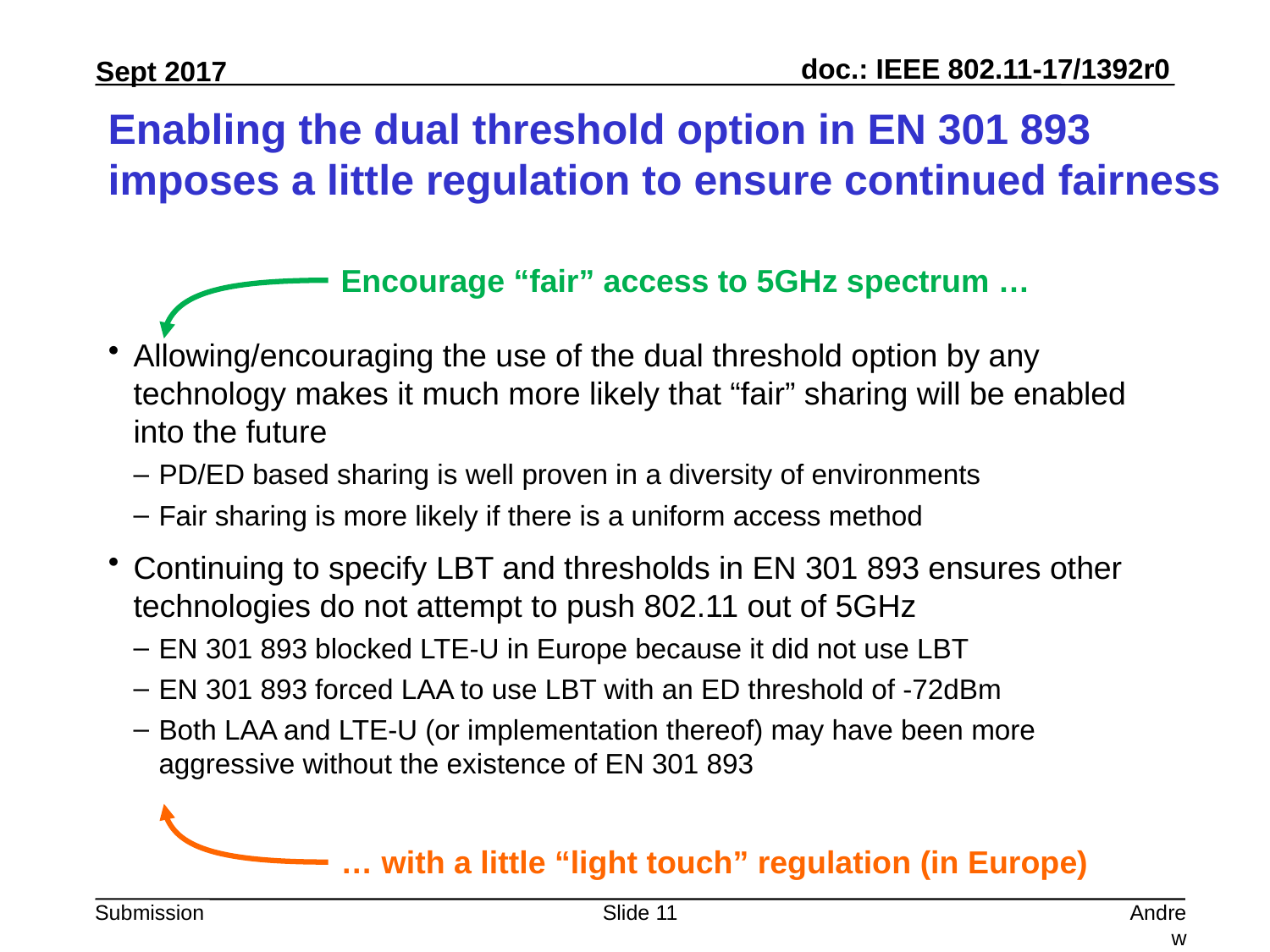

# Enabling the dual threshold option in EN 301 893 imposes a little regulation to ensure continued fairness
Encourage “fair” access to 5GHz spectrum …

Allowing/encouraging the use of the dual threshold option by any technology makes it much more likely that “fair” sharing will be enabled into the future
PD/ED based sharing is well proven in a diversity of environments
Fair sharing is more likely if there is a uniform access method
Continuing to specify LBT and thresholds in EN 301 893 ensures other technologies do not attempt to push 802.11 out of 5GHz
EN 301 893 blocked LTE-U in Europe because it did not use LBT
EN 301 893 forced LAA to use LBT with an ED threshold of -72dBm
Both LAA and LTE-U (or implementation thereof) may have been more aggressive without the existence of EN 301 893

… with a little “light touch” regulation (in Europe)
Slide 11
Andrew Myles, Cisco